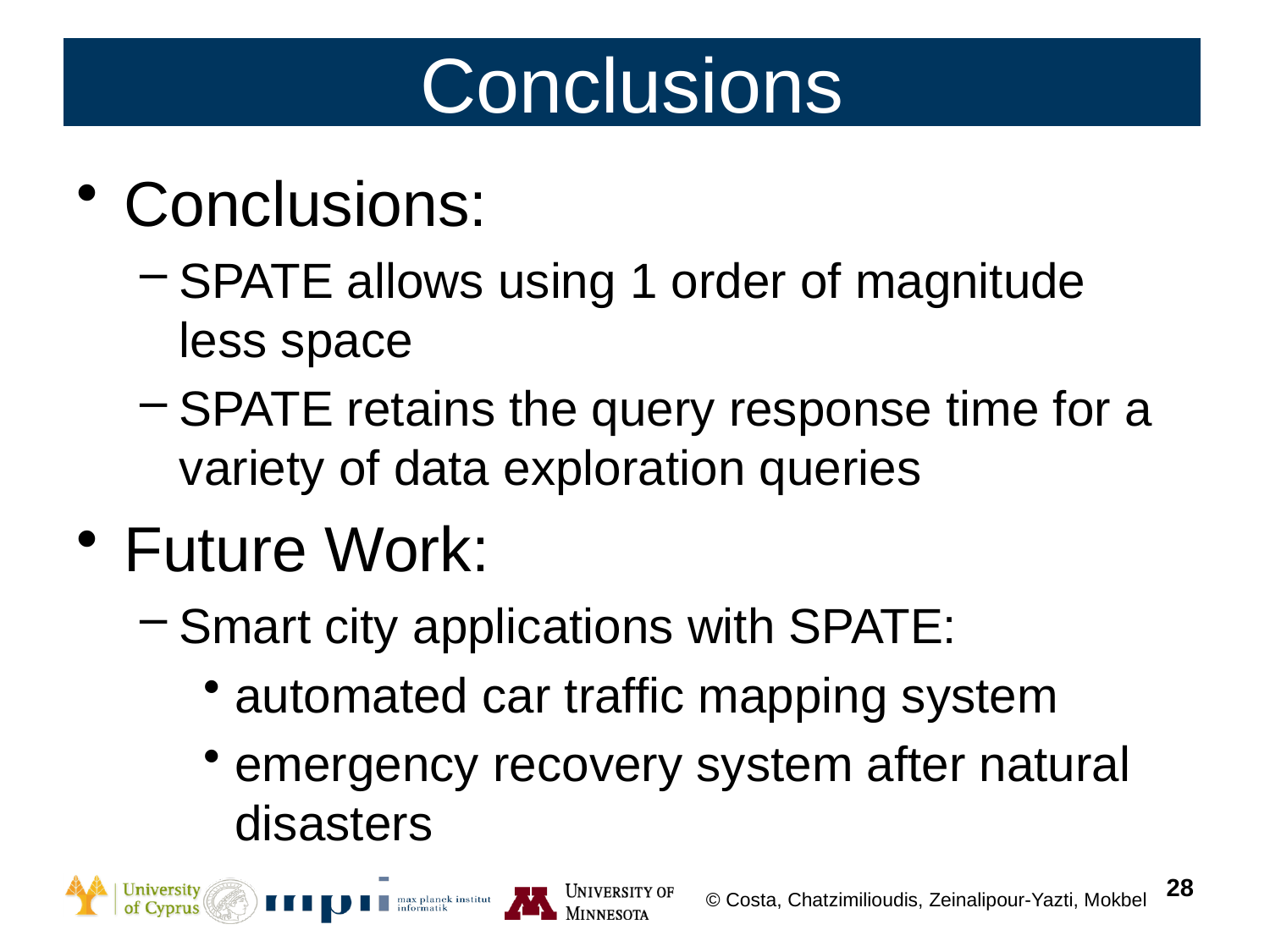

# Conclusions
Conclusions:
SPATE allows using 1 order of magnitude less space
SPATE retains the query response time for a variety of data exploration queries
Future Work:
Smart city applications with SPATE:
automated car traffic mapping system
emergency recovery system after natural disasters